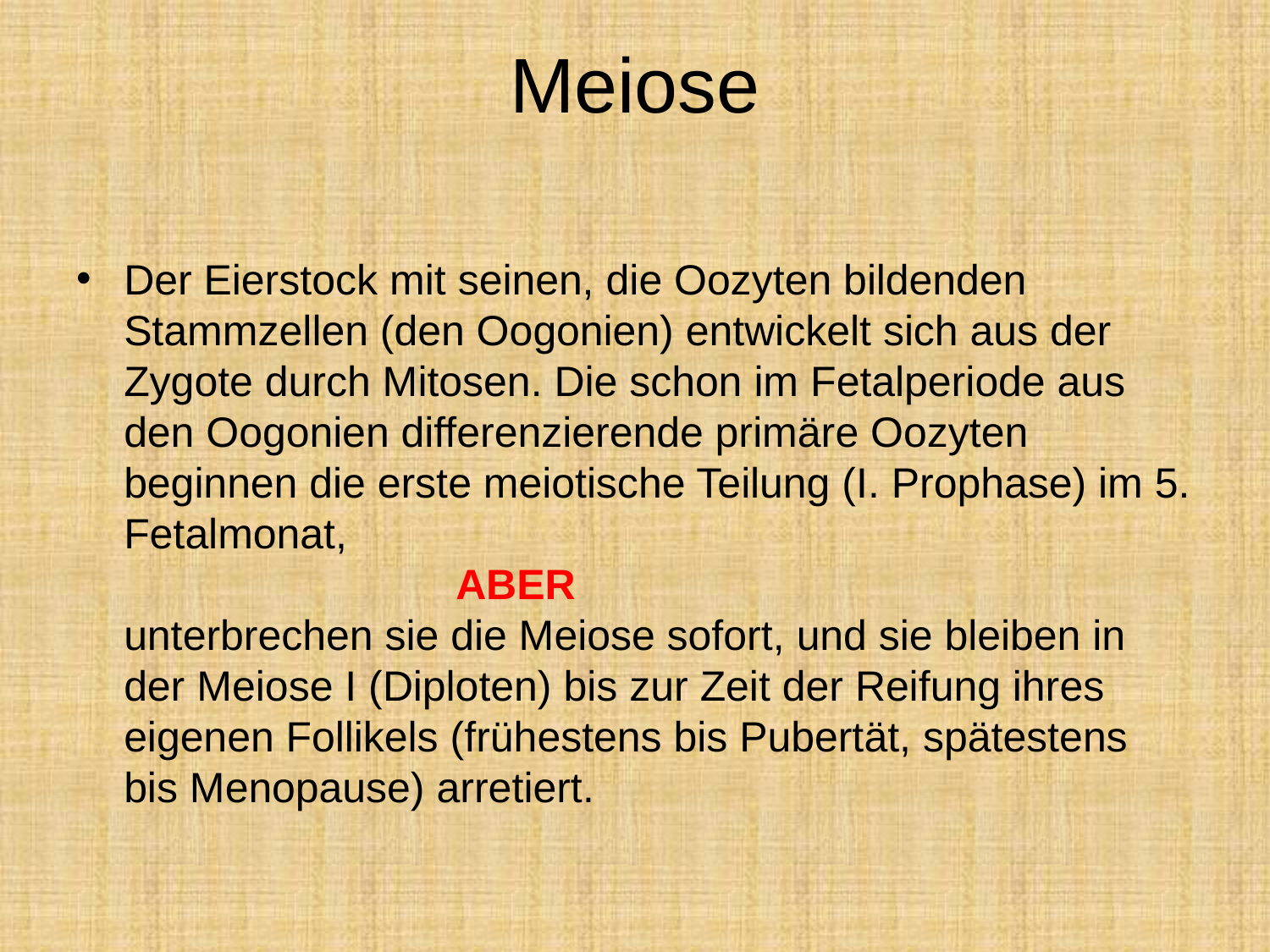

# Meiose
Der Eierstock mit seinen, die Oozyten bildenden Stammzellen (den Oogonien) entwickelt sich aus der Zygote durch Mitosen. Die schon im Fetalperiode aus den Oogonien differenzierende primäre Oozyten beginnen die erste meiotische Teilung (I. Prophase) im 5. Fetalmonat,
                            ABER
unterbrechen sie die Meiose sofort, und sie bleiben in der Meiose I (Diploten) bis zur Zeit der Reifung ihres eigenen Follikels (frühestens bis Pubertät, spätestens bis Menopause) arretiert.